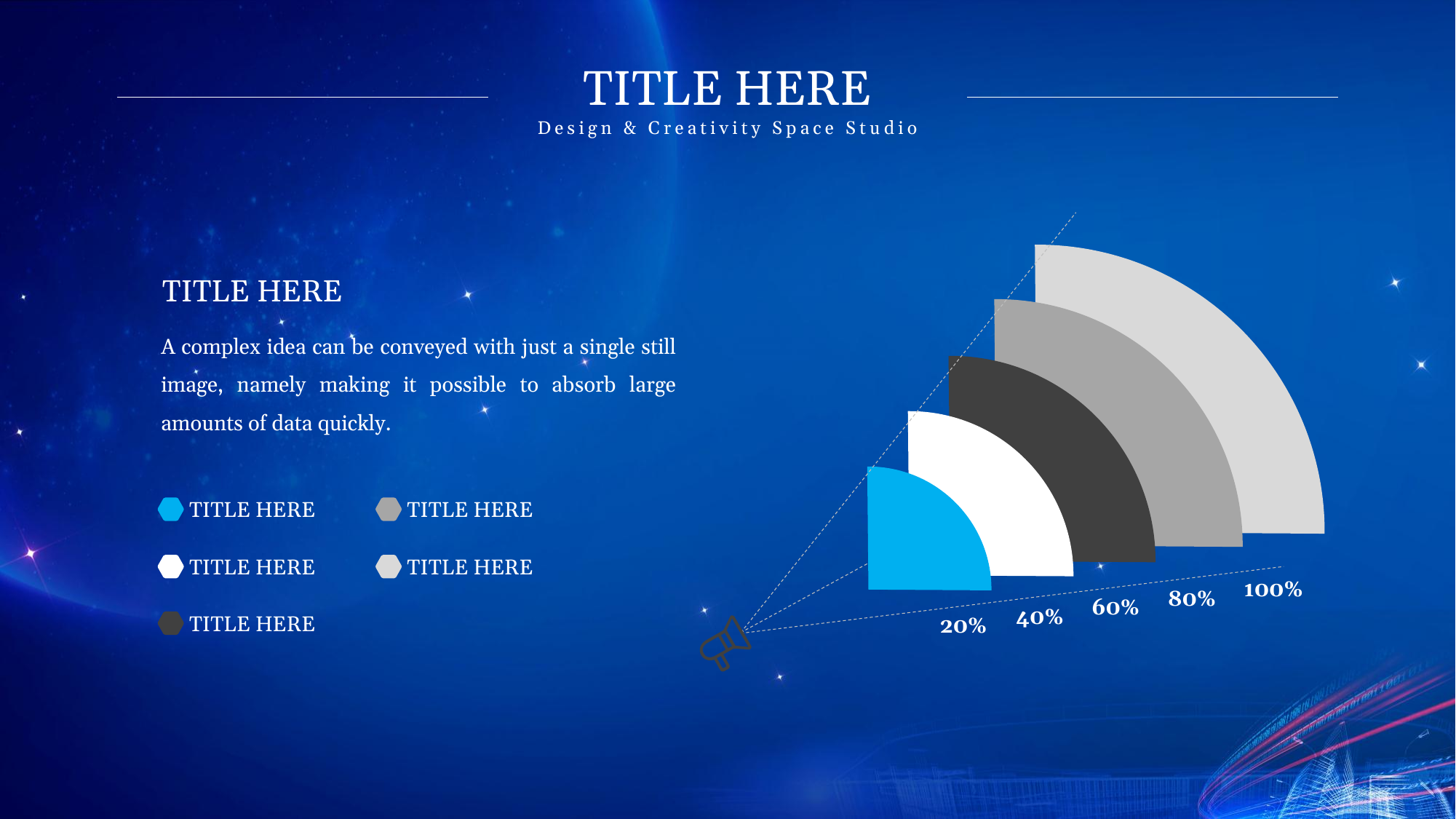

TITLE HERE
Design & Creativity Space Studio

TITLE HERE

A complex idea can be conveyed with just a single still image, namely making it possible to absorb large amounts of data quickly.

TITLE HERE
TITLE HERE

TITLE HERE
TITLE HERE

100%
80%
60%
40%
TITLE HERE
20%